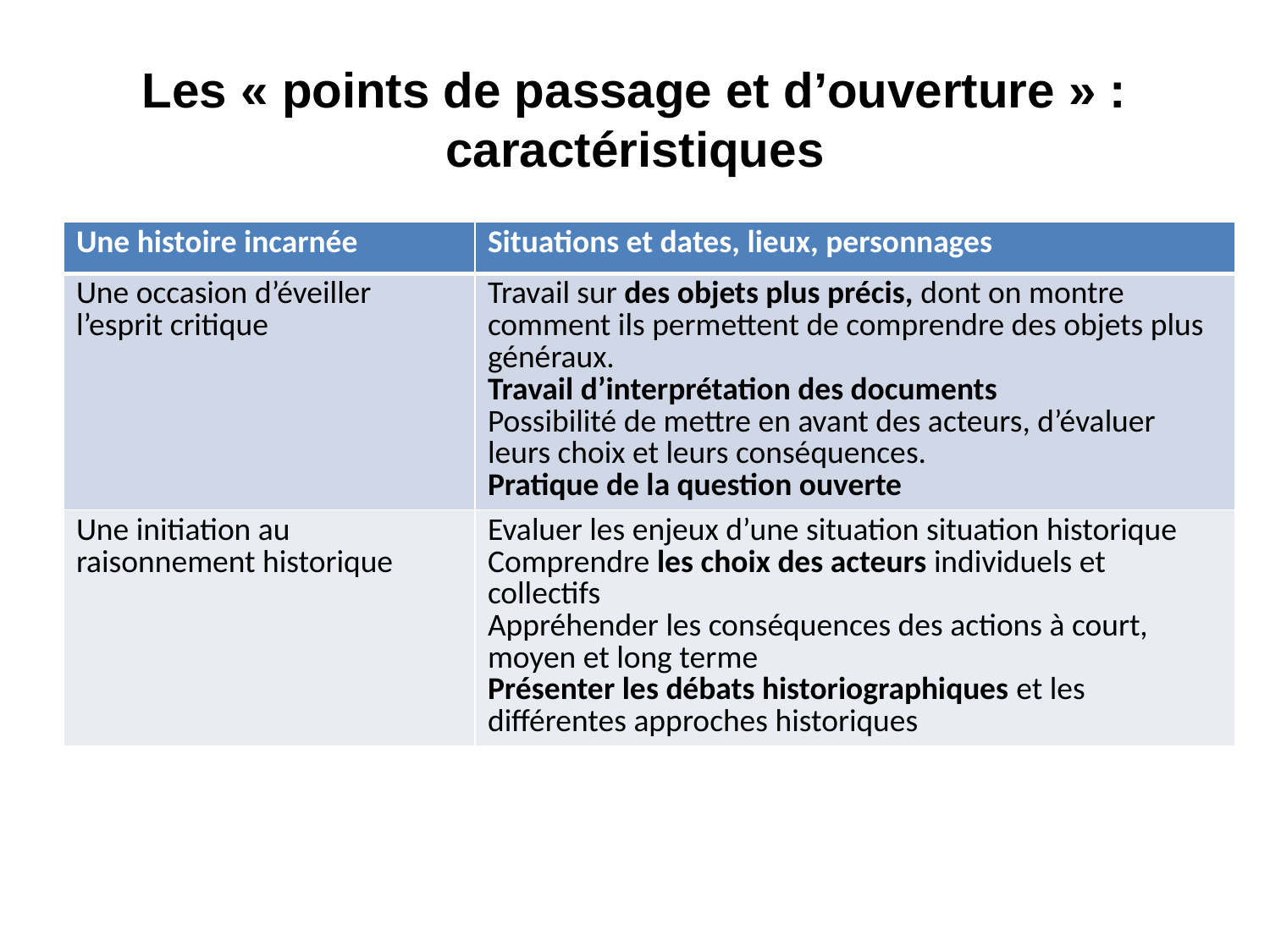

# Les « points de passage et d’ouverture » : caractéristiques
| Une histoire incarnée | Situations et dates, lieux, personnages |
| --- | --- |
| Une occasion d’éveiller l’esprit critique | Travail sur des objets plus précis, dont on montre comment ils permettent de comprendre des objets plus généraux. Travail d’interprétation des documents Possibilité de mettre en avant des acteurs, d’évaluer leurs choix et leurs conséquences. Pratique de la question ouverte |
| Une initiation au raisonnement historique | Evaluer les enjeux d’une situation situation historique Comprendre les choix des acteurs individuels et collectifs Appréhender les conséquences des actions à court, moyen et long terme Présenter les débats historiographiques et les différentes approches historiques |